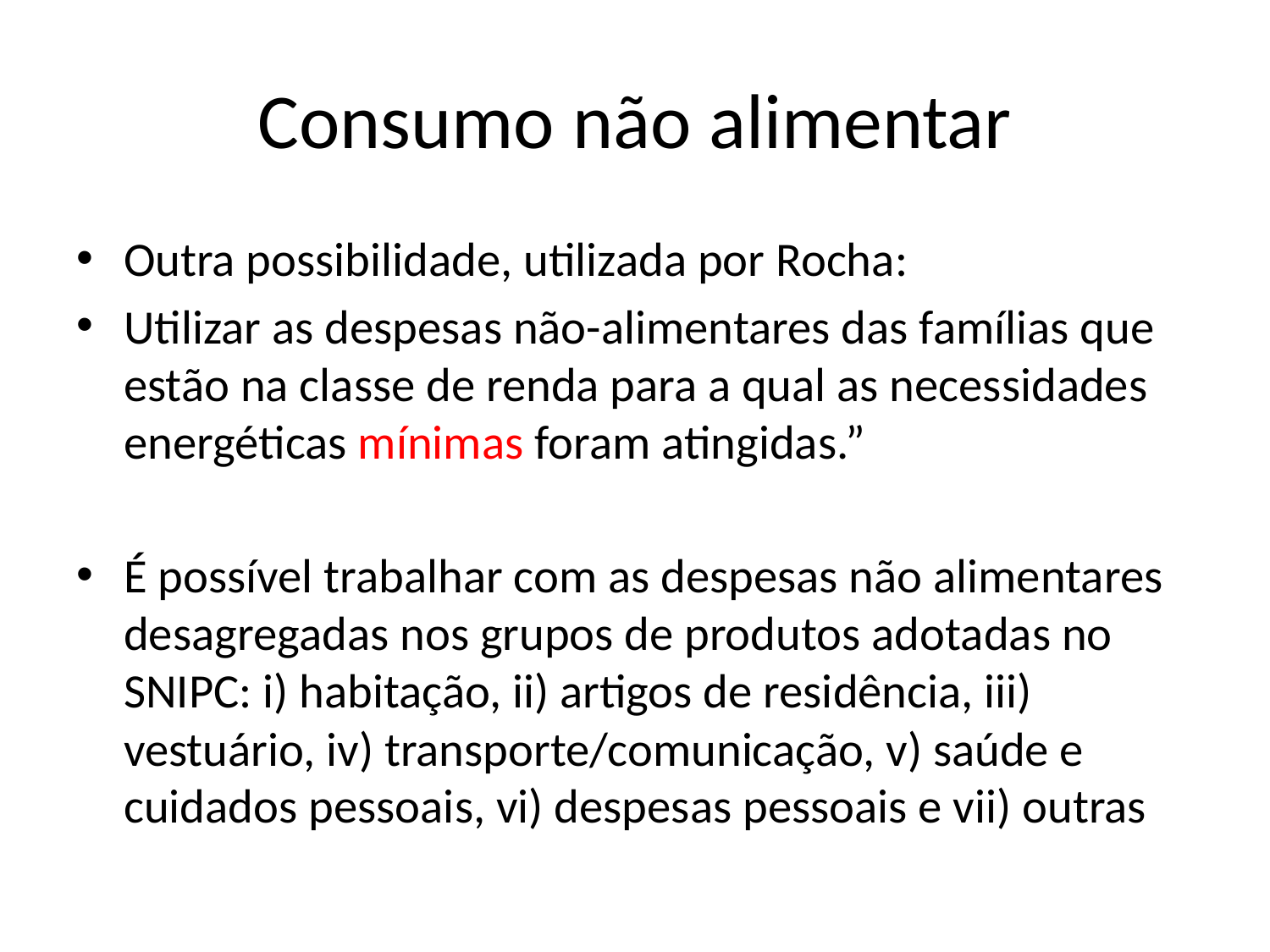

# Consumo não alimentar
Outra possibilidade, utilizada por Rocha:
Utilizar as despesas não-alimentares das famílias que estão na classe de renda para a qual as necessidades energéticas mínimas foram atingidas.”

É possível trabalhar com as despesas não alimentares desagregadas nos grupos de produtos adotadas no SNIPC: i) habitação, ii) artigos de residência, iii) vestuário, iv) transporte/comunicação, v) saúde e cuidados pessoais, vi) despesas pessoais e vii) outras